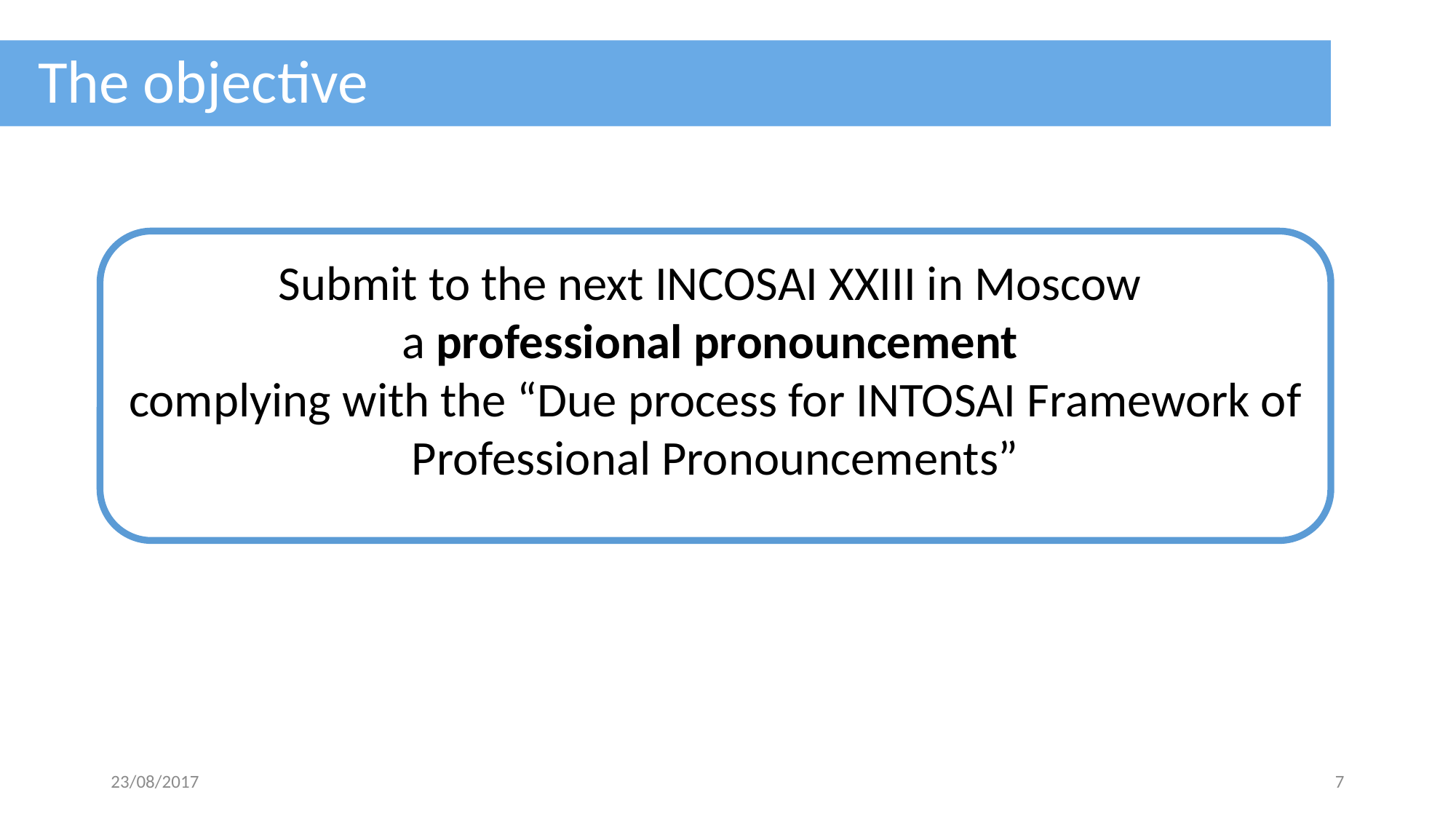

The objective
Submit to the next INCOSAI XXIII in Moscow
a professional pronouncement
complying with the “Due process for INTOSAI Framework of Professional Pronouncements”
23/08/2017
7